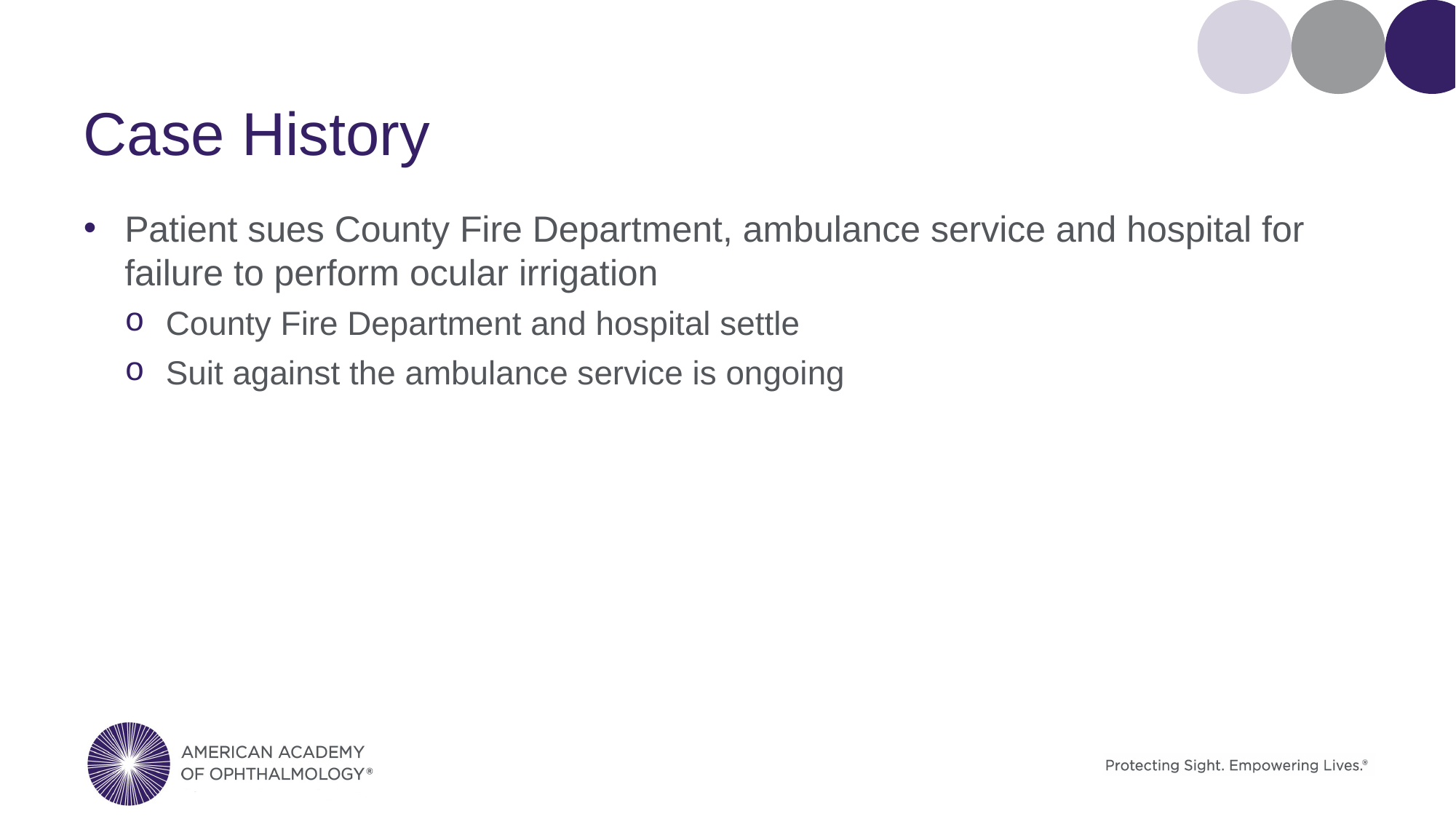

# Case History
Patient sues County Fire Department, ambulance service and hospital for failure to perform ocular irrigation
County Fire Department and hospital settle
Suit against the ambulance service is ongoing